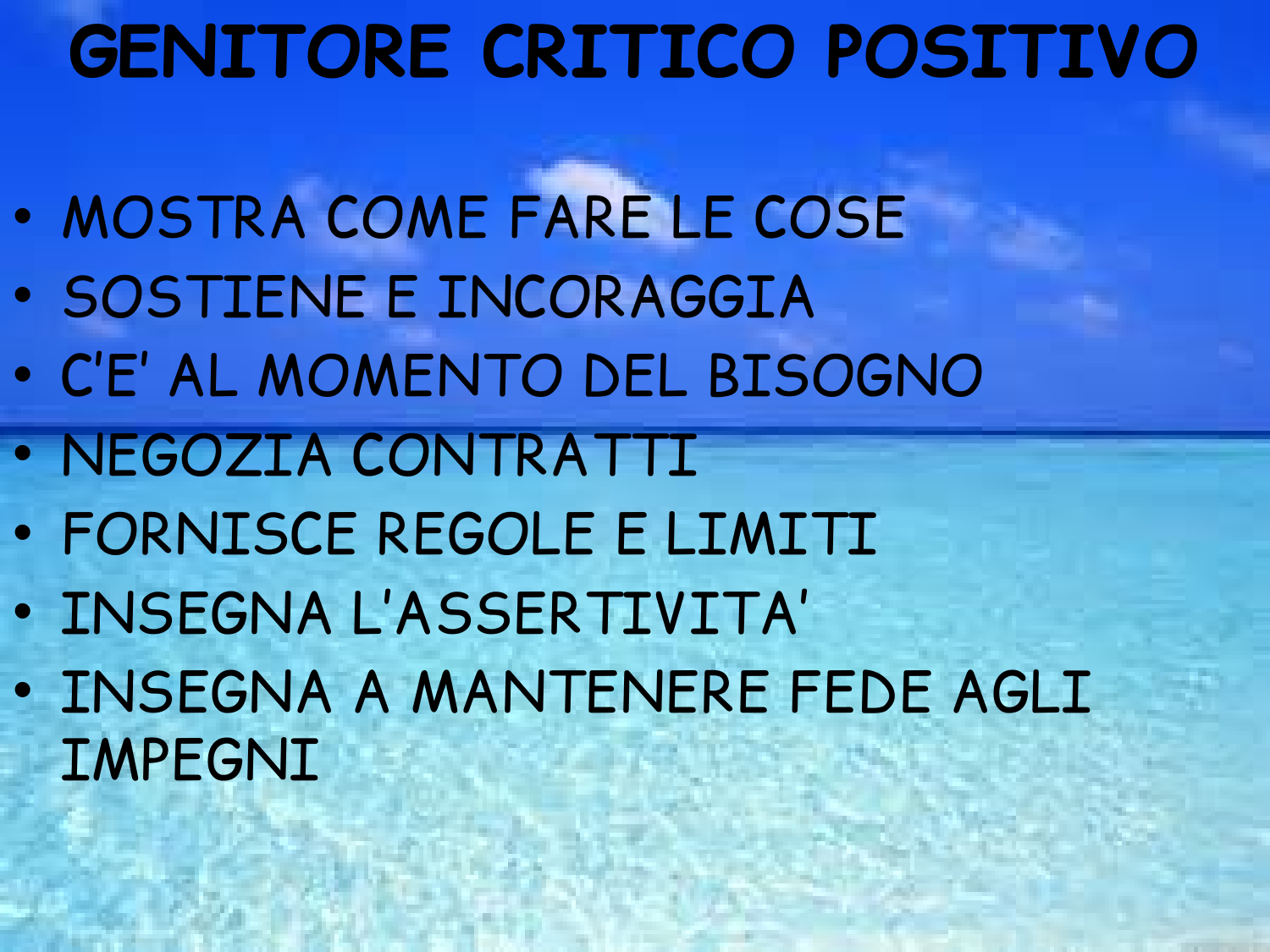

GENITORE CRITICO POSITIVO

MOSTRA COME FARE LE COSE
SOSTIENE E INCORAGGIA
C’E’ AL MOMENTO DEL BISOGNO
NEGOZIA CONTRATTI
FORNISCE REGOLE E LIMITI
INSEGNA L’ASSERTIVITA’
INSEGNA A MANTENERE FEDE AGLI IMPEGNI
# GENITORE CRITICO POSITIVO